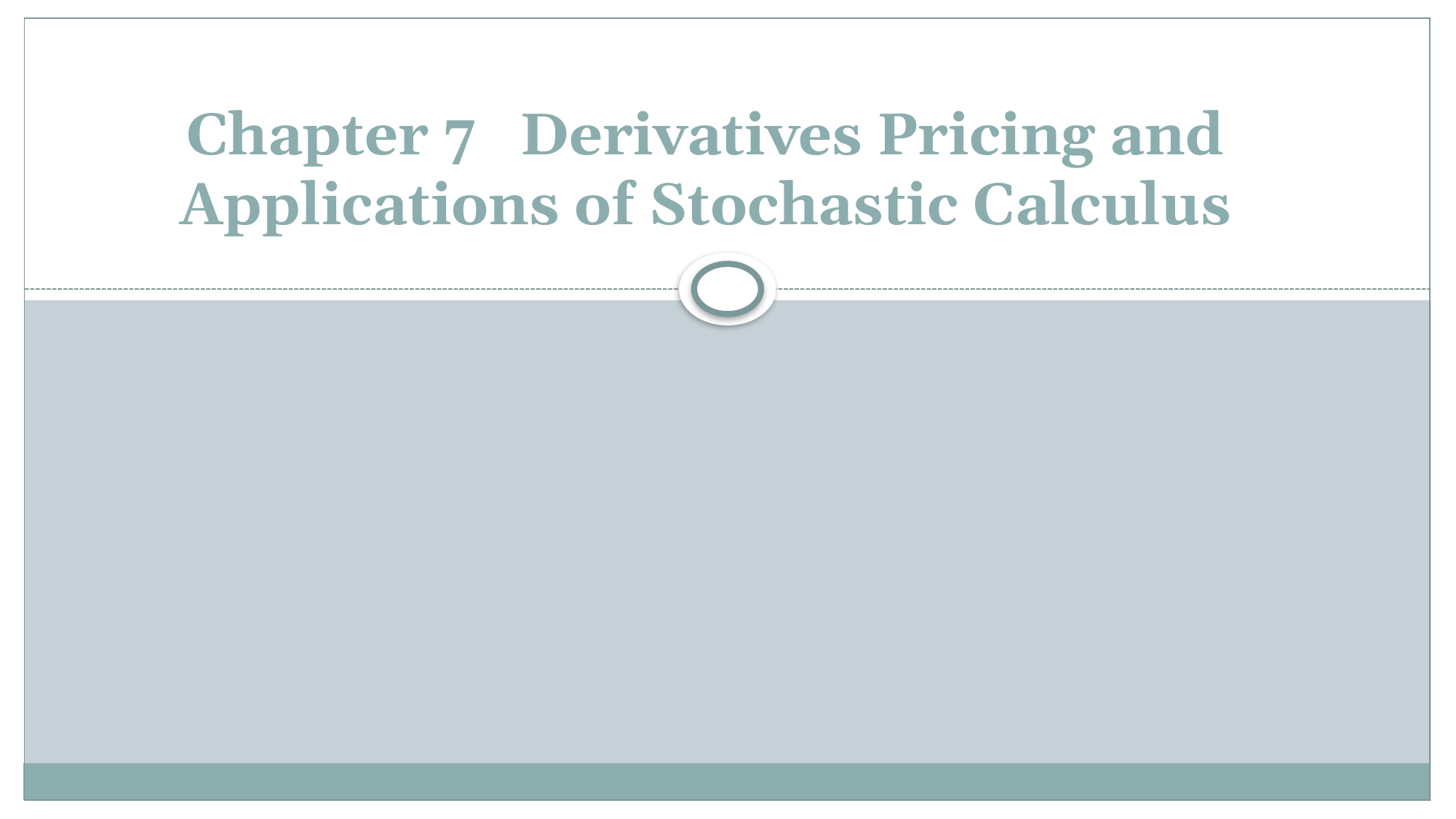

# Chapter 7   Derivatives Pricing and Applications of Stochastic Calculus